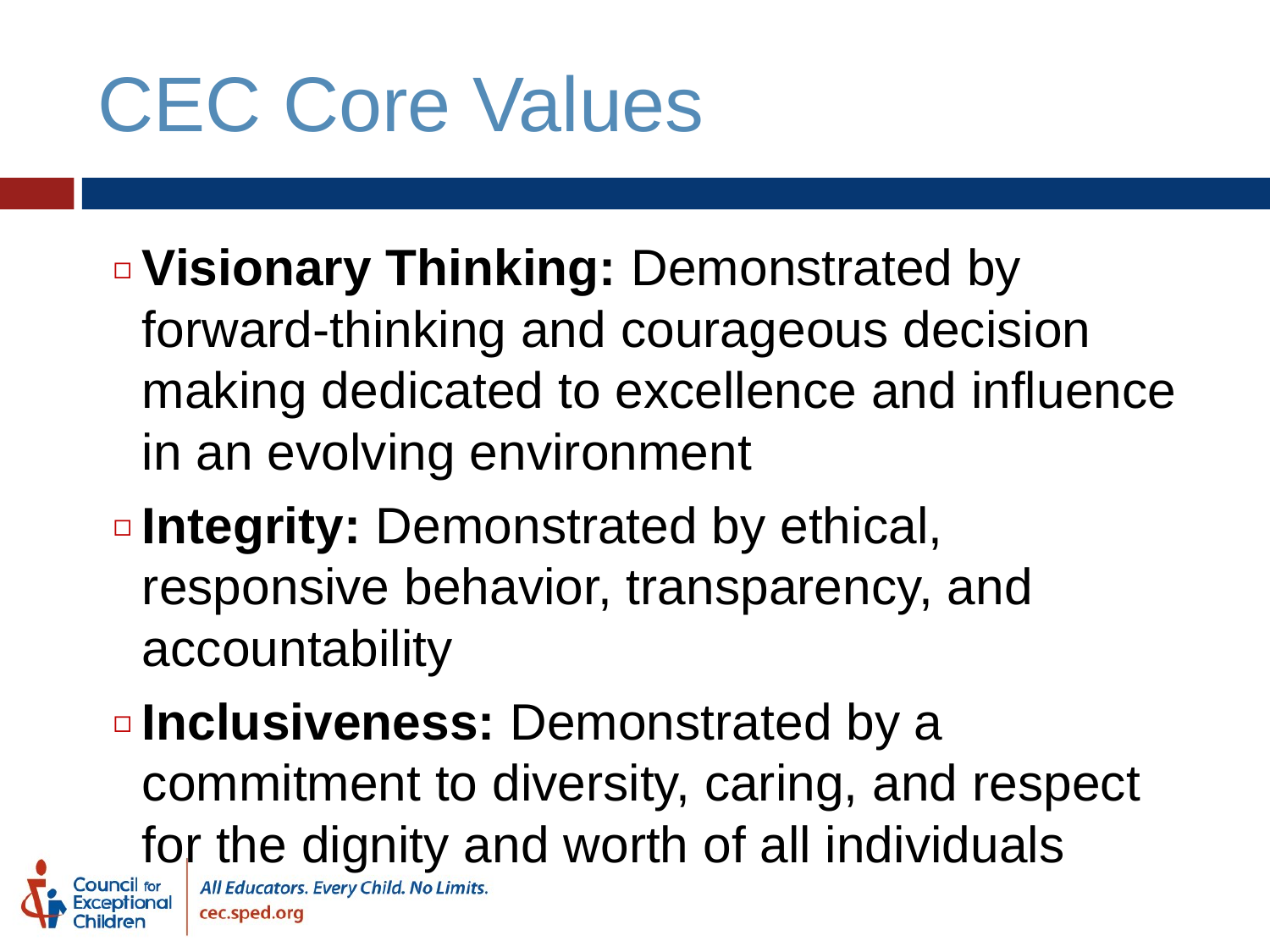

# CEC Core Values
Visionary Thinking: Demonstrated by forward-thinking and courageous decision making dedicated to excellence and influence in an evolving environment
Integrity: Demonstrated by ethical, responsive behavior, transparency, and accountability
Inclusiveness: Demonstrated by a commitment to diversity, caring, and respect for the dignity and worth of all individuals